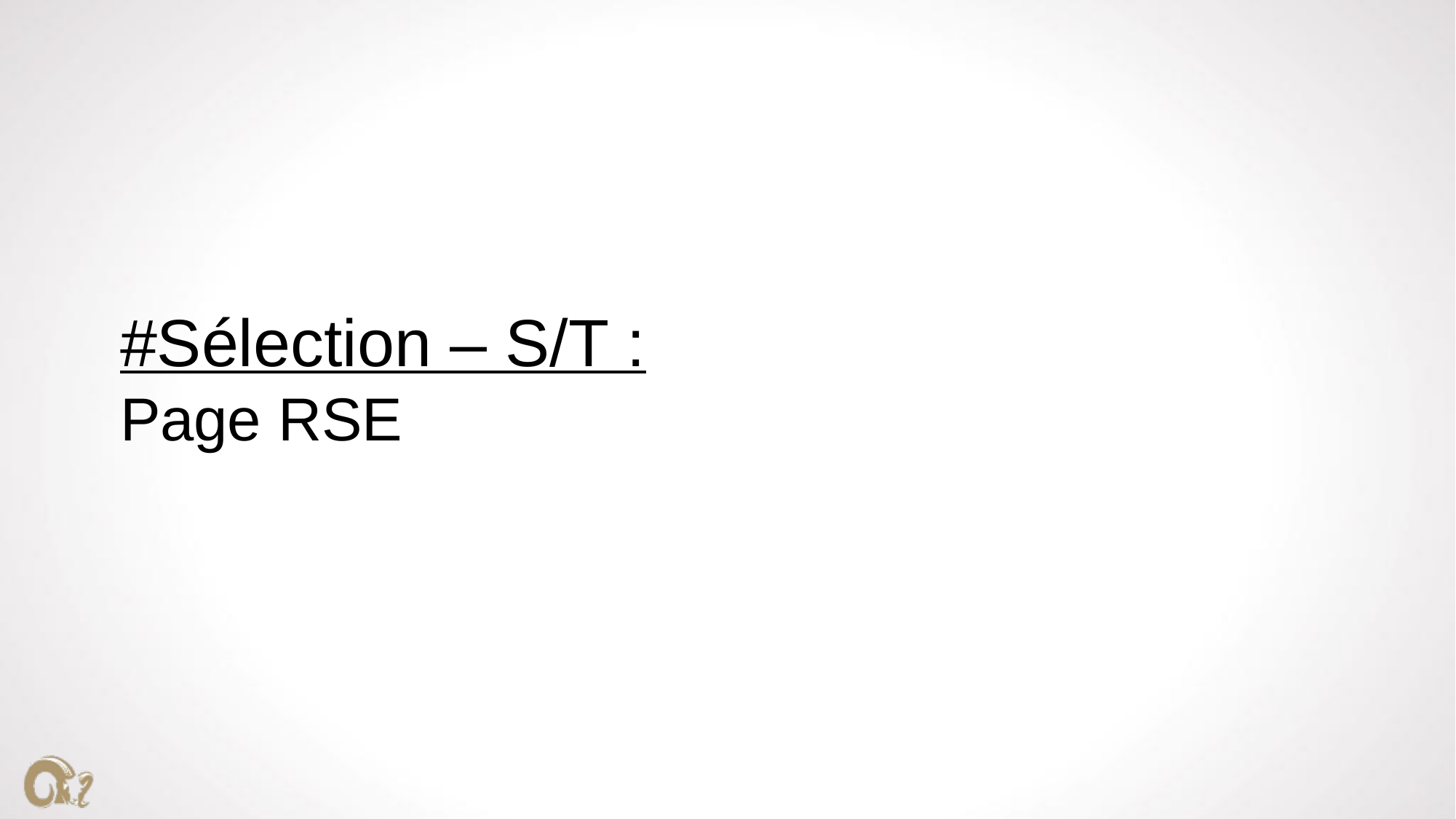

# #Sélection – S/T : Page RSE